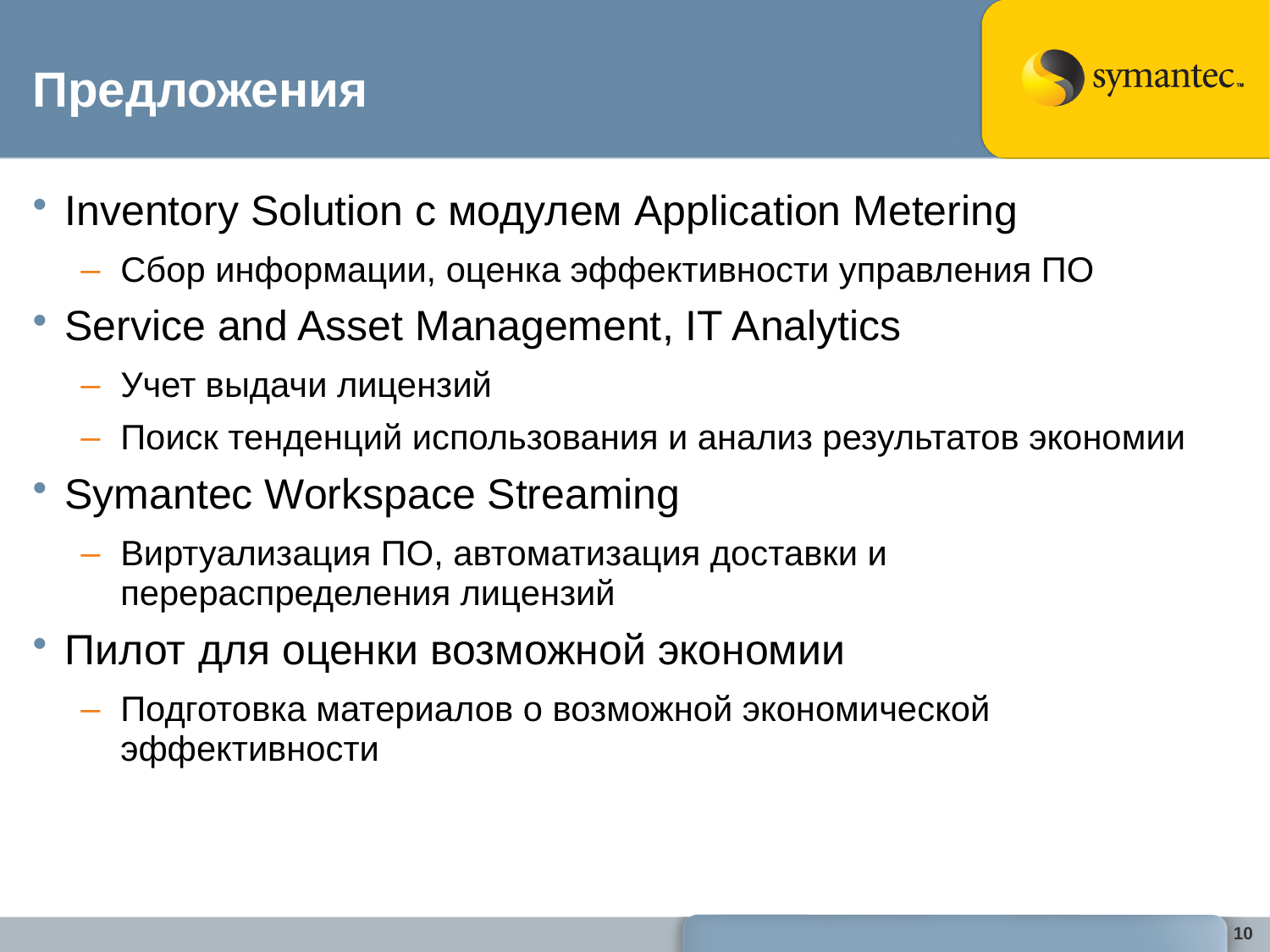

Предложения
Inventory Solution с модулем Application Metering
Сбор информации, оценка эффективности управления ПО
Service and Asset Management, IT Analytics
Учет выдачи лицензий
Поиск тенденций использования и анализ результатов экономии
Symantec Workspace Streaming
Виртуализация ПО, автоматизация доставки и перераспределения лицензий
Пилот для оценки возможной экономии
Подготовка материалов о возможной экономической эффективности

10